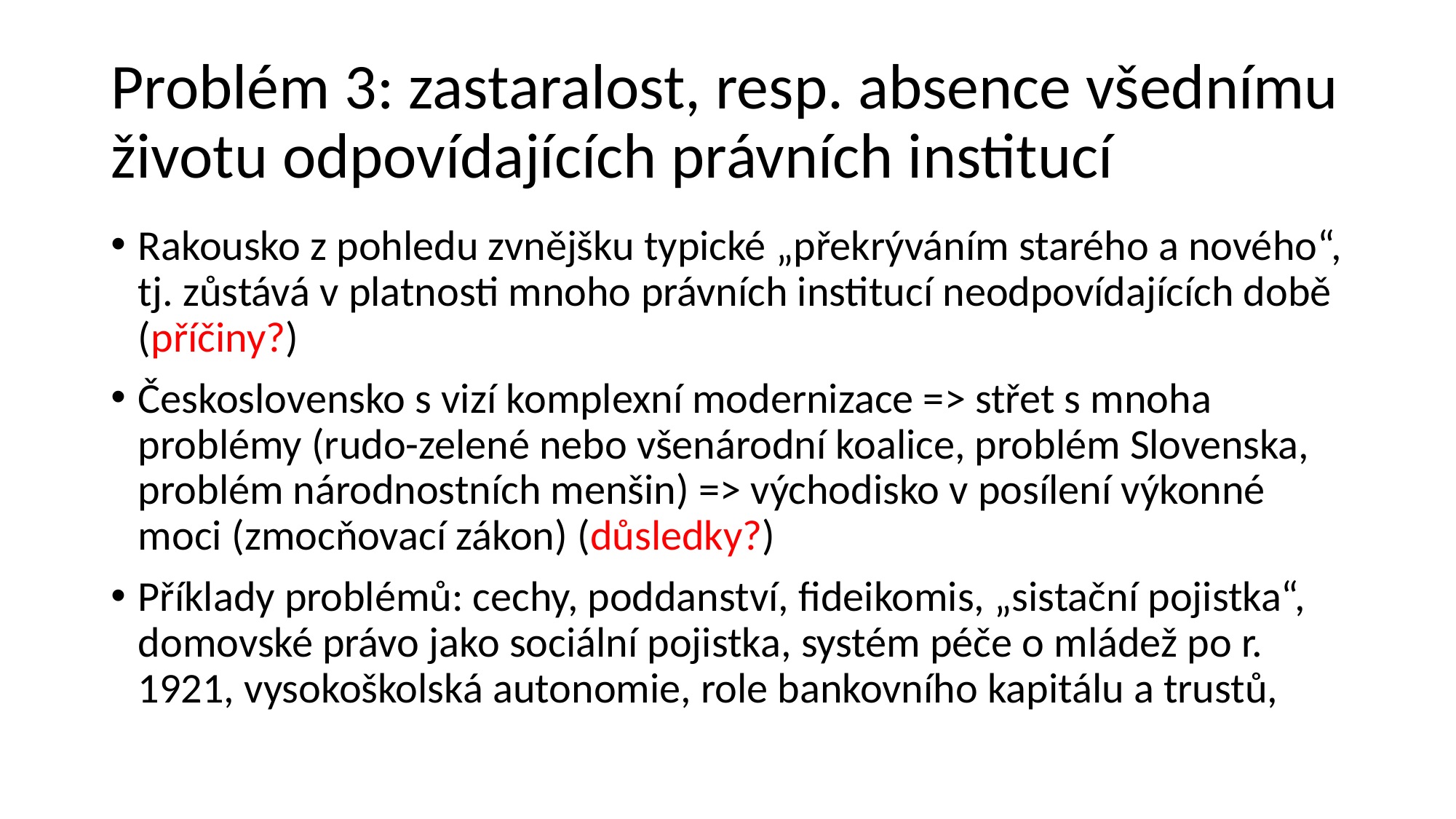

# Problém 3: zastaralost, resp. absence všednímu životu odpovídajících právních institucí
Rakousko z pohledu zvnějšku typické „překrýváním starého a nového“, tj. zůstává v platnosti mnoho právních institucí neodpovídajících době (příčiny?)
Československo s vizí komplexní modernizace =˃ střet s mnoha problémy (rudo-zelené nebo všenárodní koalice, problém Slovenska, problém národnostních menšin) =˃ východisko v posílení výkonné moci (zmocňovací zákon) (důsledky?)
Příklady problémů: cechy, poddanství, fideikomis, „sistační pojistka“, domovské právo jako sociální pojistka, systém péče o mládež po r. 1921, vysokoškolská autonomie, role bankovního kapitálu a trustů,